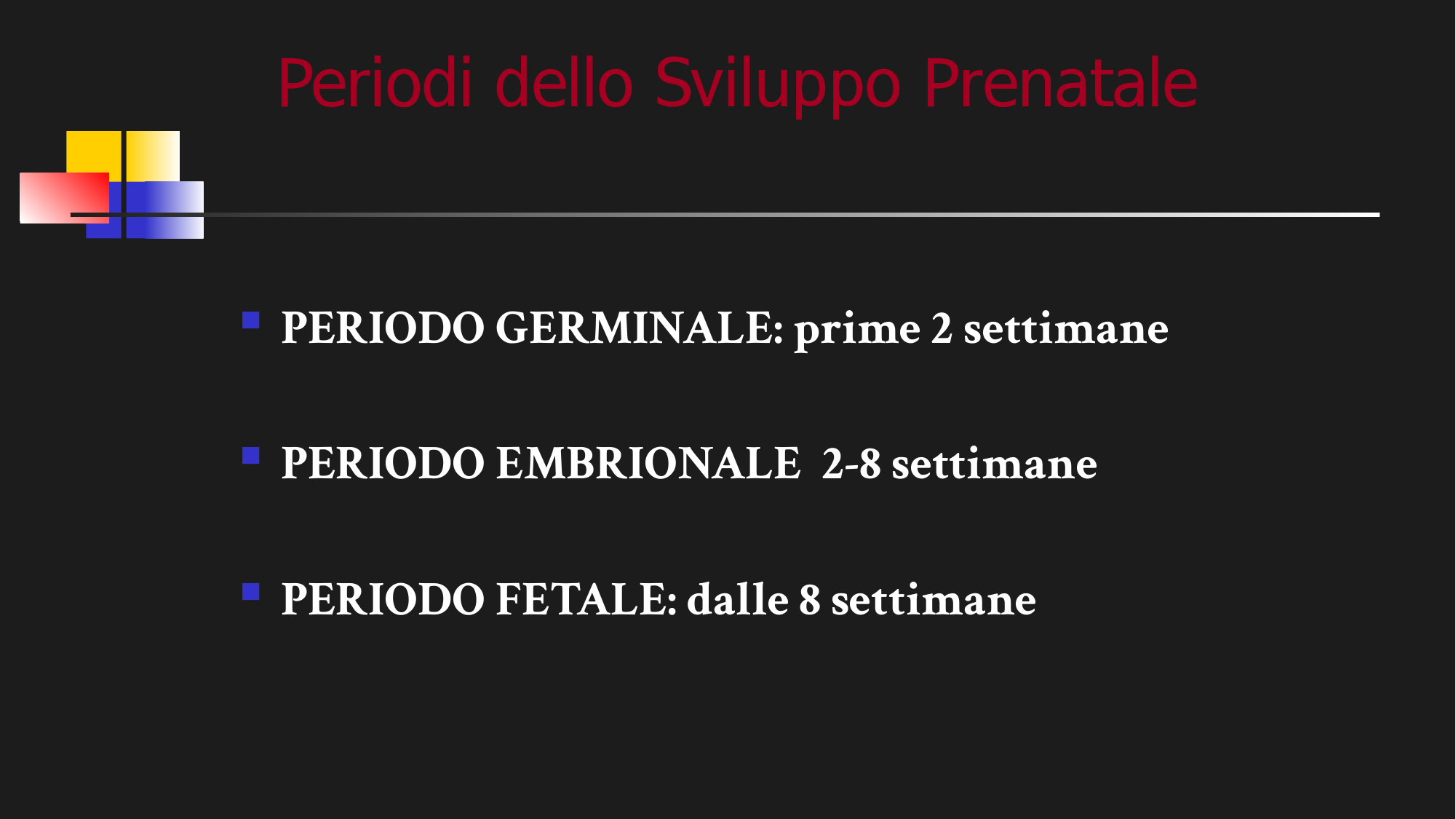

# Periodi dello Sviluppo Prenatale
PERIODO GERMINALE: prime 2 settimane

PERIODO EMBRIONALE  2-8 settimane

PERIODO FETALE: dalle 8 settimane